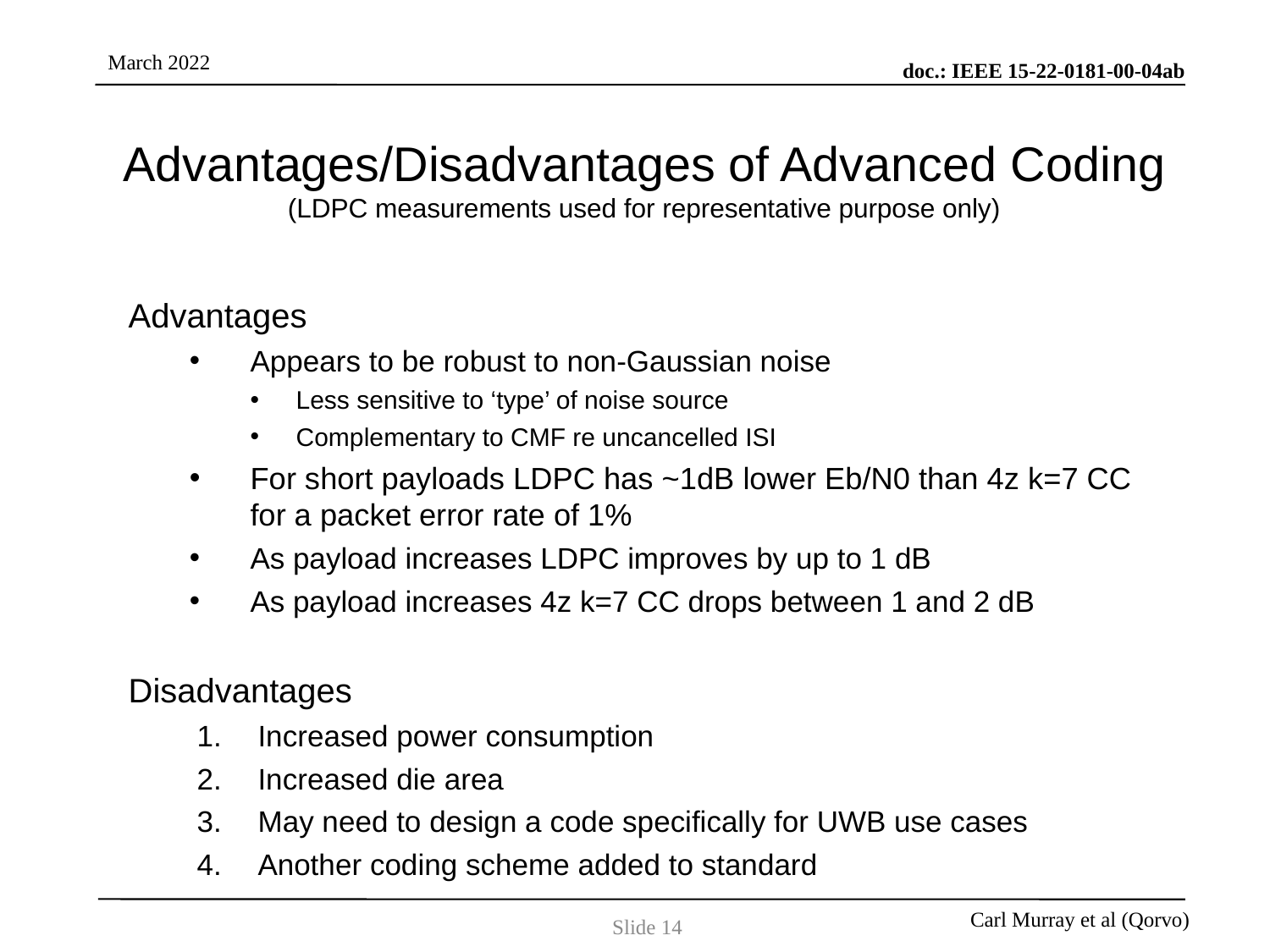

# Advantages/Disadvantages of Advanced Coding (LDPC measurements used for representative purpose only)
Advantages
Appears to be robust to non-Gaussian noise
Less sensitive to ‘type’ of noise source
Complementary to CMF re uncancelled ISI
For short payloads LDPC has ~1dB lower Eb/N0 than 4z k=7 CC for a packet error rate of 1%
As payload increases LDPC improves by up to 1 dB
As payload increases 4z k=7 CC drops between 1 and 2 dB

Disadvantages
Increased power consumption
Increased die area
May need to design a code specifically for UWB use cases
Another coding scheme added to standard

Slide 14